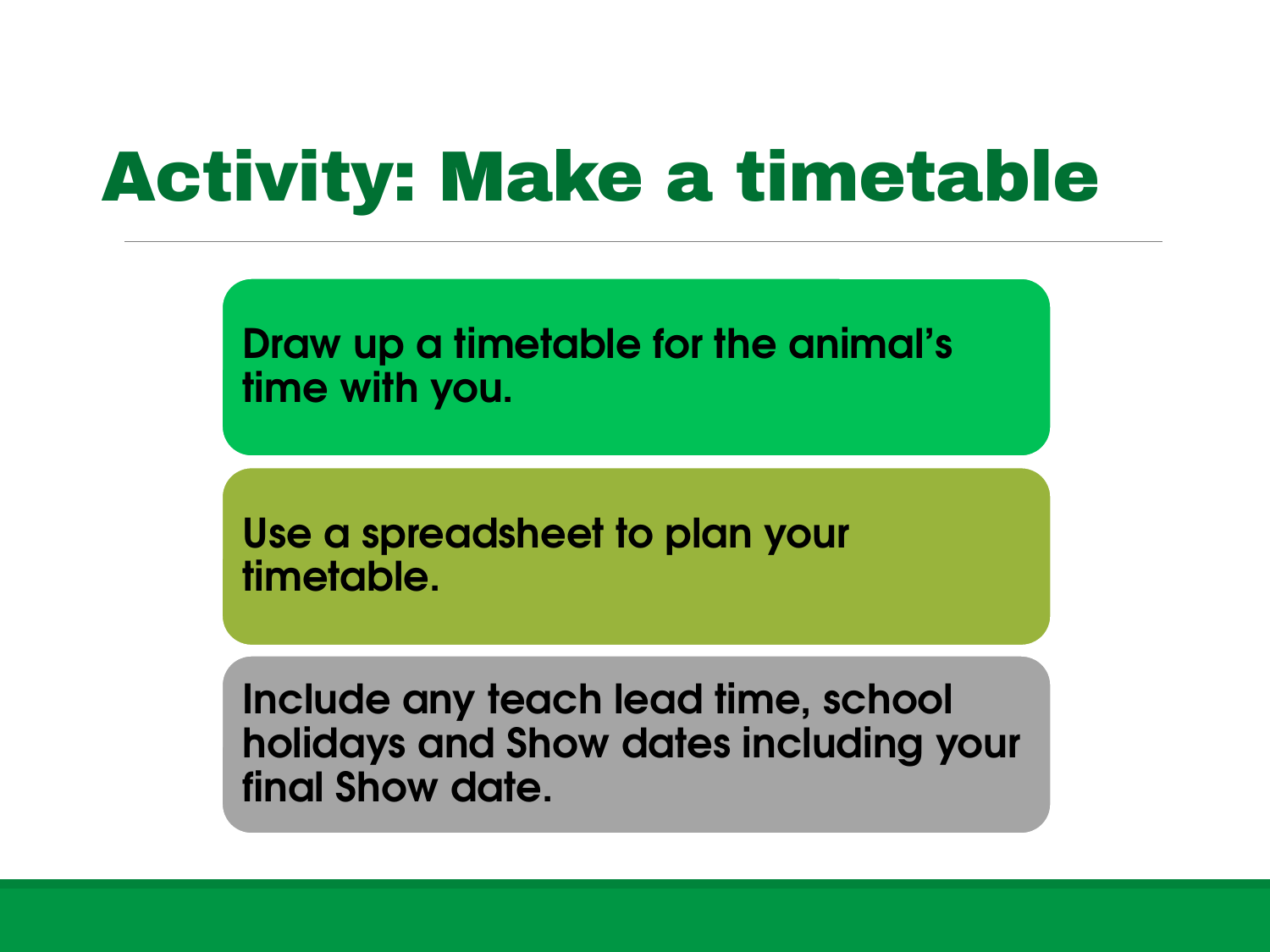

# Activity: Make a timetable
Draw up a timetable for the animal’s time with you.
Use a spreadsheet to plan your timetable.
Include any teach lead time, school holidays and Show dates including your final Show date.